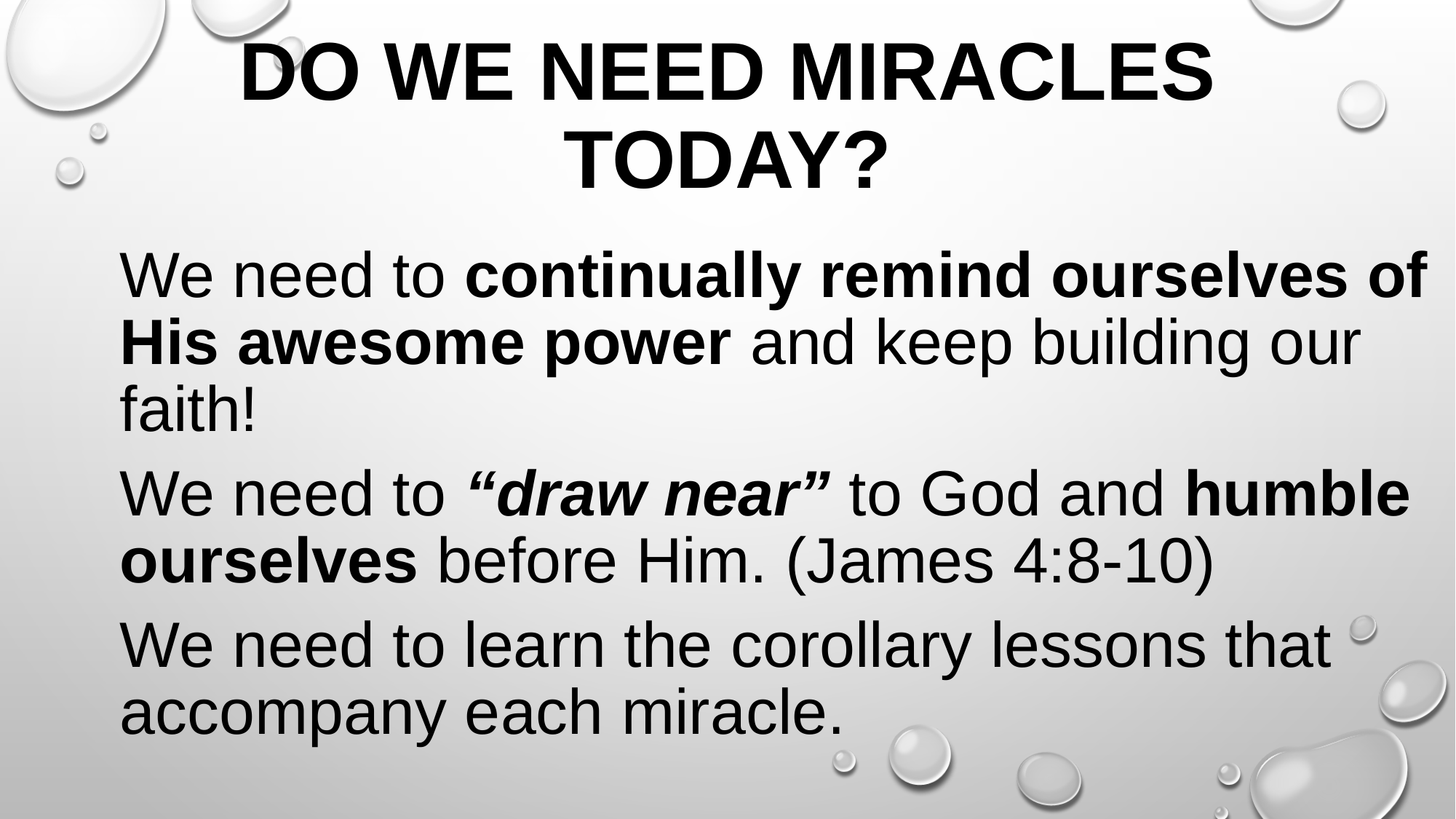

# Do we need miracles today?
We need to continually remind ourselves of His awesome power and keep building our faith!
We need to “draw near” to God and humble ourselves before Him. (James 4:8-10)
We need to learn the corollary lessons that accompany each miracle.